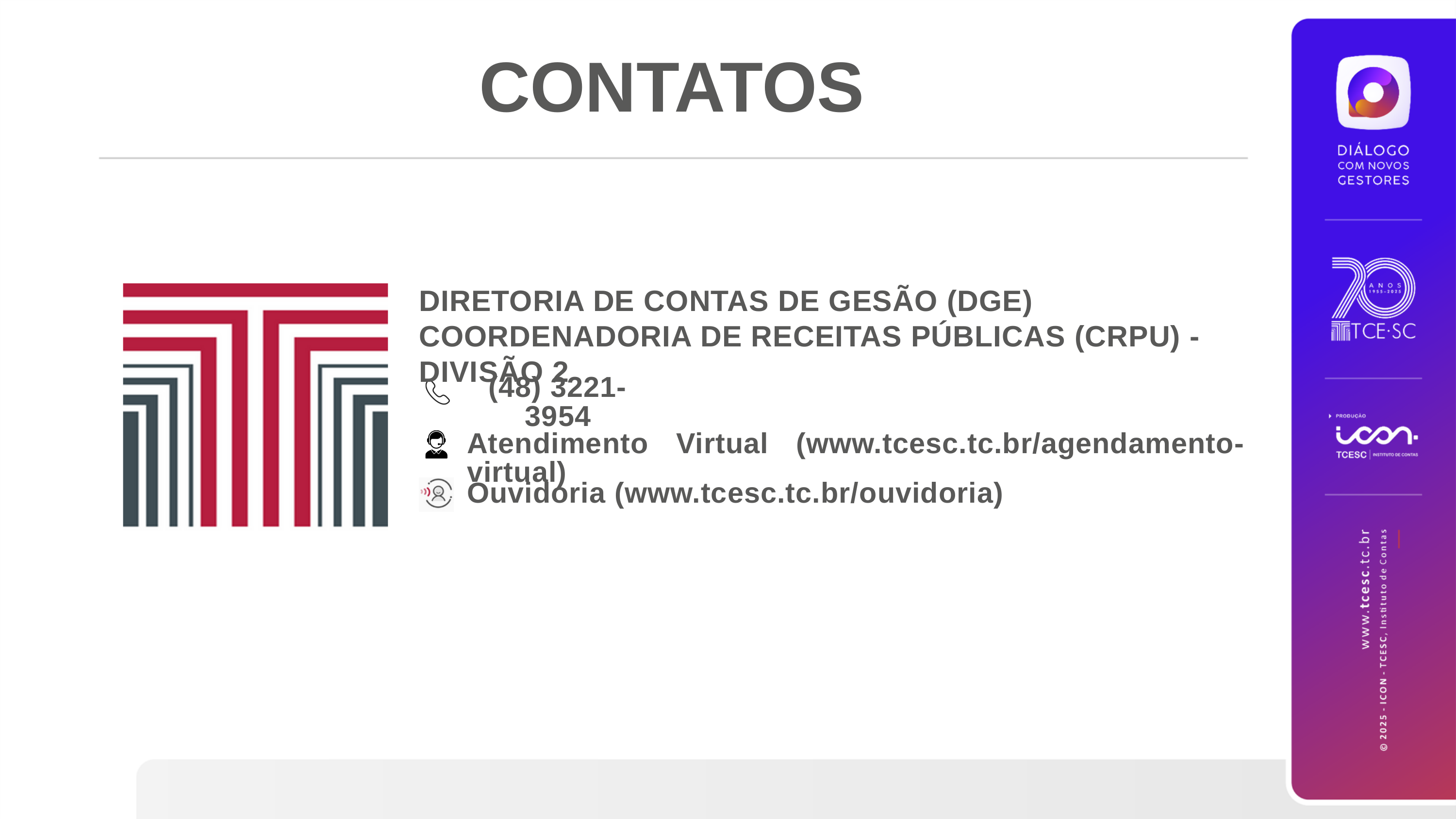

CONTATOS

DIRETORIA DE CONTAS DE GESÃO (DGE)
COORDENADORIA DE RECEITAS PÚBLICAS (CRPU) - DIVISÃO 2

(48) 3221-3954

Atendimento Virtual (www.tcesc.tc.br/agendamento-virtual)

Ouvidoria (www.tcesc.tc.br/ouvidoria)